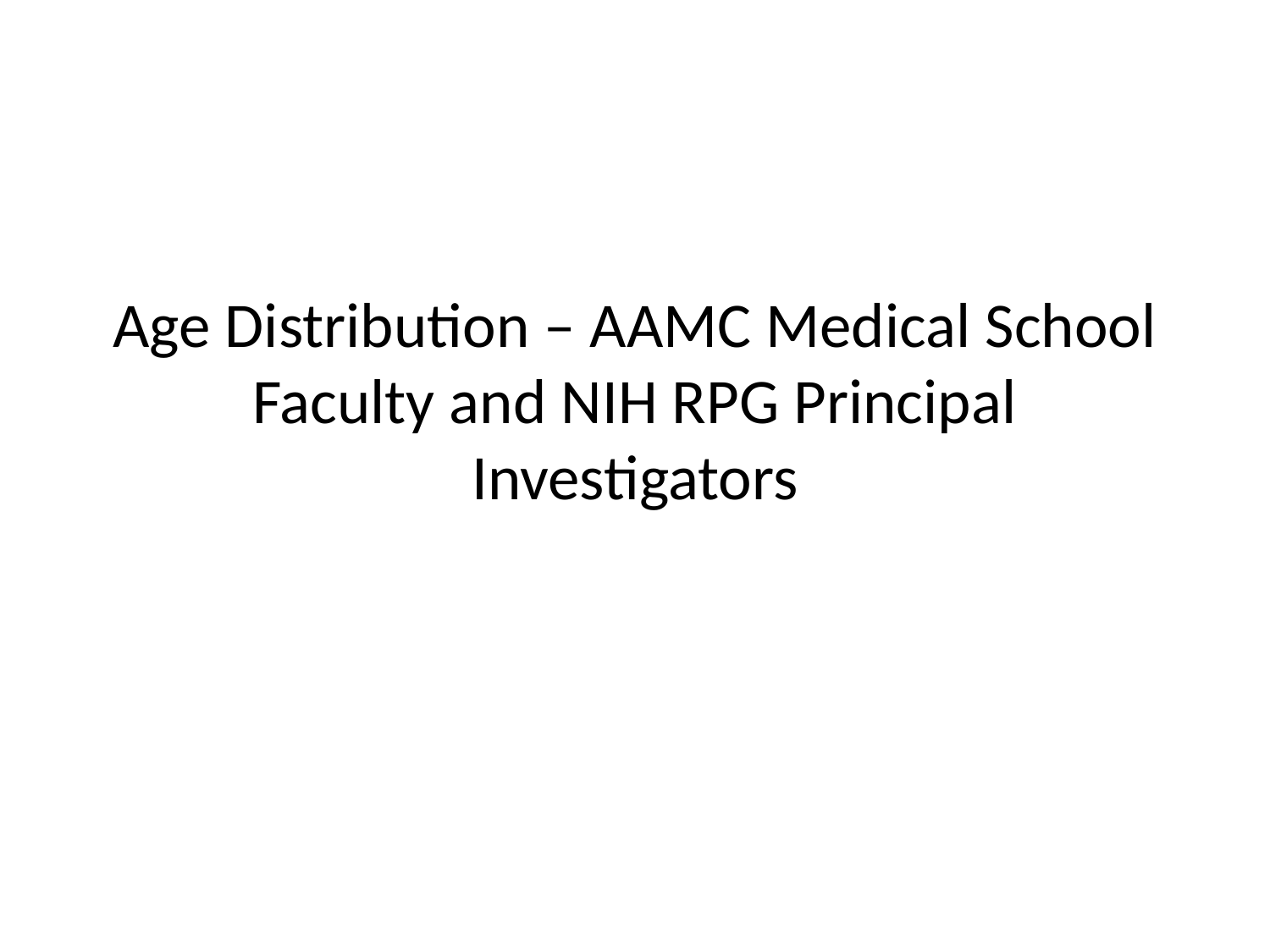

# Age Distribution – AAMC Medical School Faculty and NIH RPG Principal Investigators